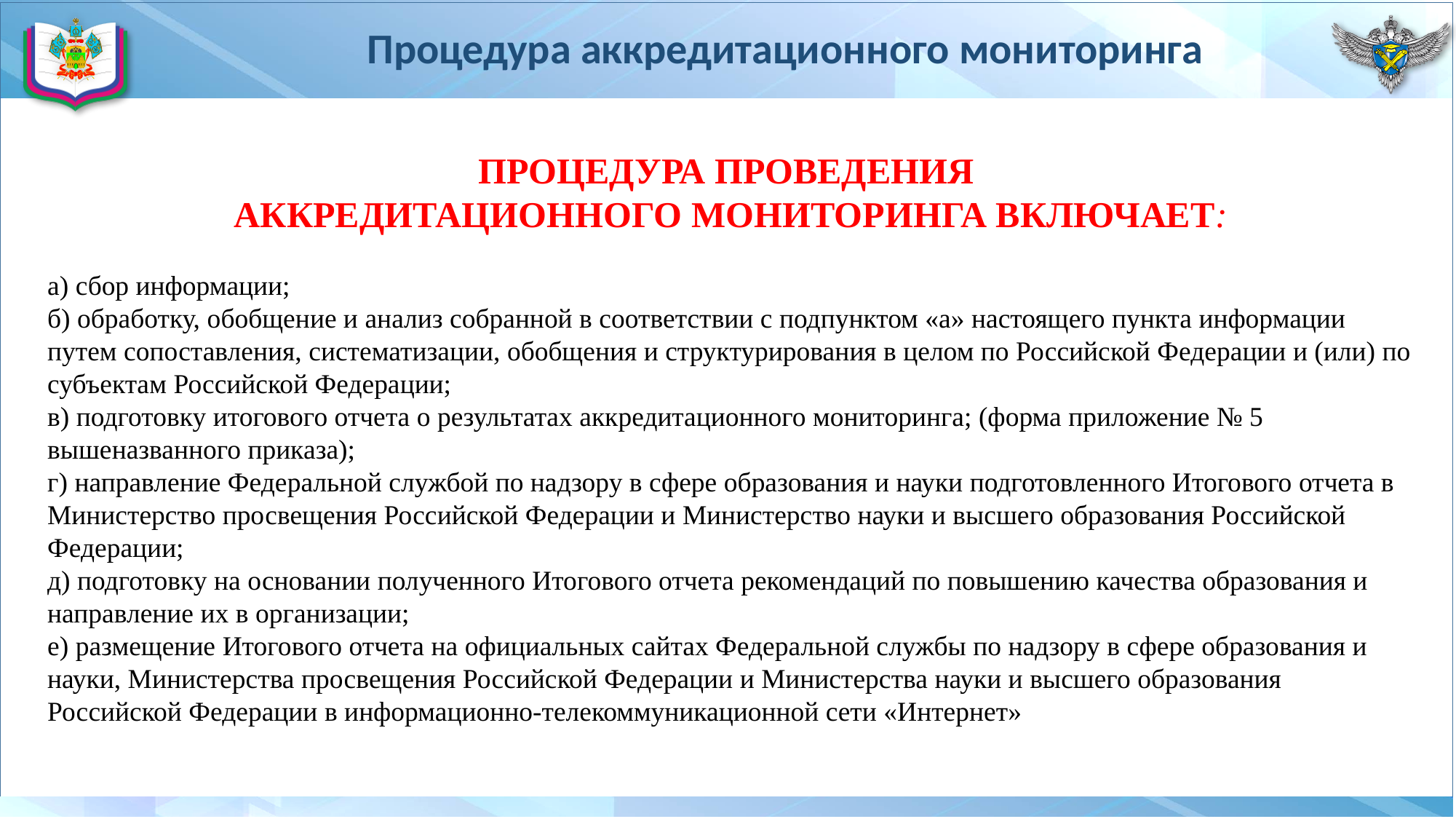

# Процедура аккредитационного мониторинга
ПРОЦЕДУРА ПРОВЕДЕНИЯ
АККРЕДИТАЦИОННОГО МОНИТОРИНГА ВКЛЮЧАЕТ:

а) сбор информации;
б) обработку, обобщение и анализ собранной в соответствии с подпунктом «а» настоящего пункта информации путем сопоставления, систематизации, обобщения и структурирования в целом по Российской Федерации и (или) по субъектам Российской Федерации;
в) подготовку итогового отчета о результатах аккредитационного мониторинга; (форма приложение № 5 вышеназванного приказа);
г) направление Федеральной службой по надзору в сфере образования и науки подготовленного Итогового отчета в Министерство просвещения Российской Федерации и Министерство науки и высшего образования Российской Федерации;
д) подготовку на основании полученного Итогового отчета рекомендаций по повышению качества образования и направление их в организации;
е) размещение Итогового отчета на официальных сайтах Федеральной службы по надзору в сфере образования и науки, Министерства просвещения Российской Федерации и Министерства науки и высшего образования Российской Федерации в информационно-телекоммуникационной сети «Интернет»